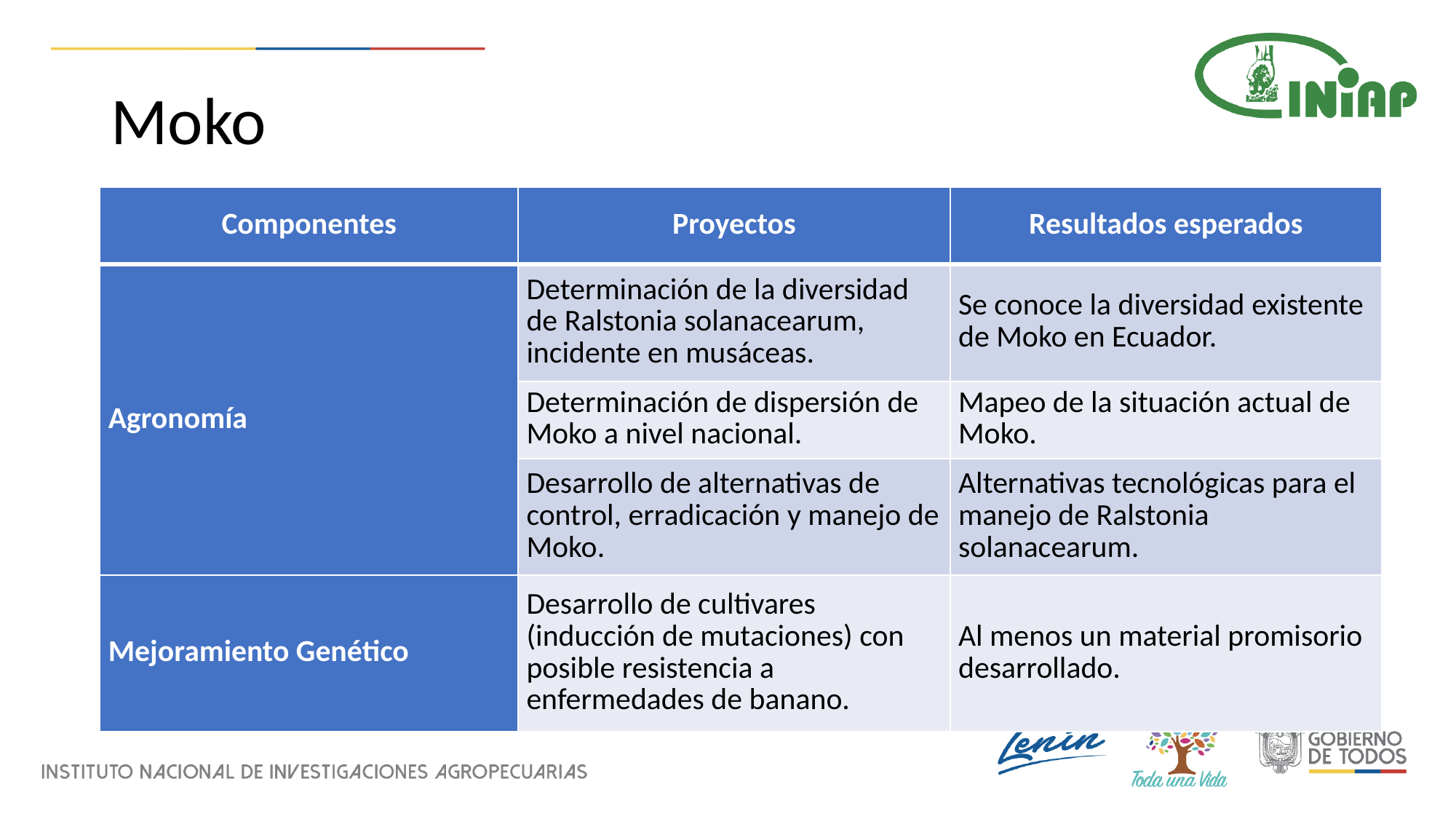

# Moko
| Componentes | Proyectos | Resultados esperados |
| --- | --- | --- |
| Agronomía | Determinación de la diversidad de Ralstonia solanacearum, incidente en musáceas. | Se conoce la diversidad existente de Moko en Ecuador. |
|  | Determinación de dispersión de Moko a nivel nacional. | Mapeo de la situación actual de Moko. |
|  | Desarrollo de alternativas de control, erradicación y manejo de Moko. | Alternativas tecnológicas para el manejo de Ralstonia solanacearum. |
| Mejoramiento Genético | Desarrollo de cultivares (inducción de mutaciones) con posible resistencia a enfermedades de banano. | Al menos un material promisorio desarrollado. |